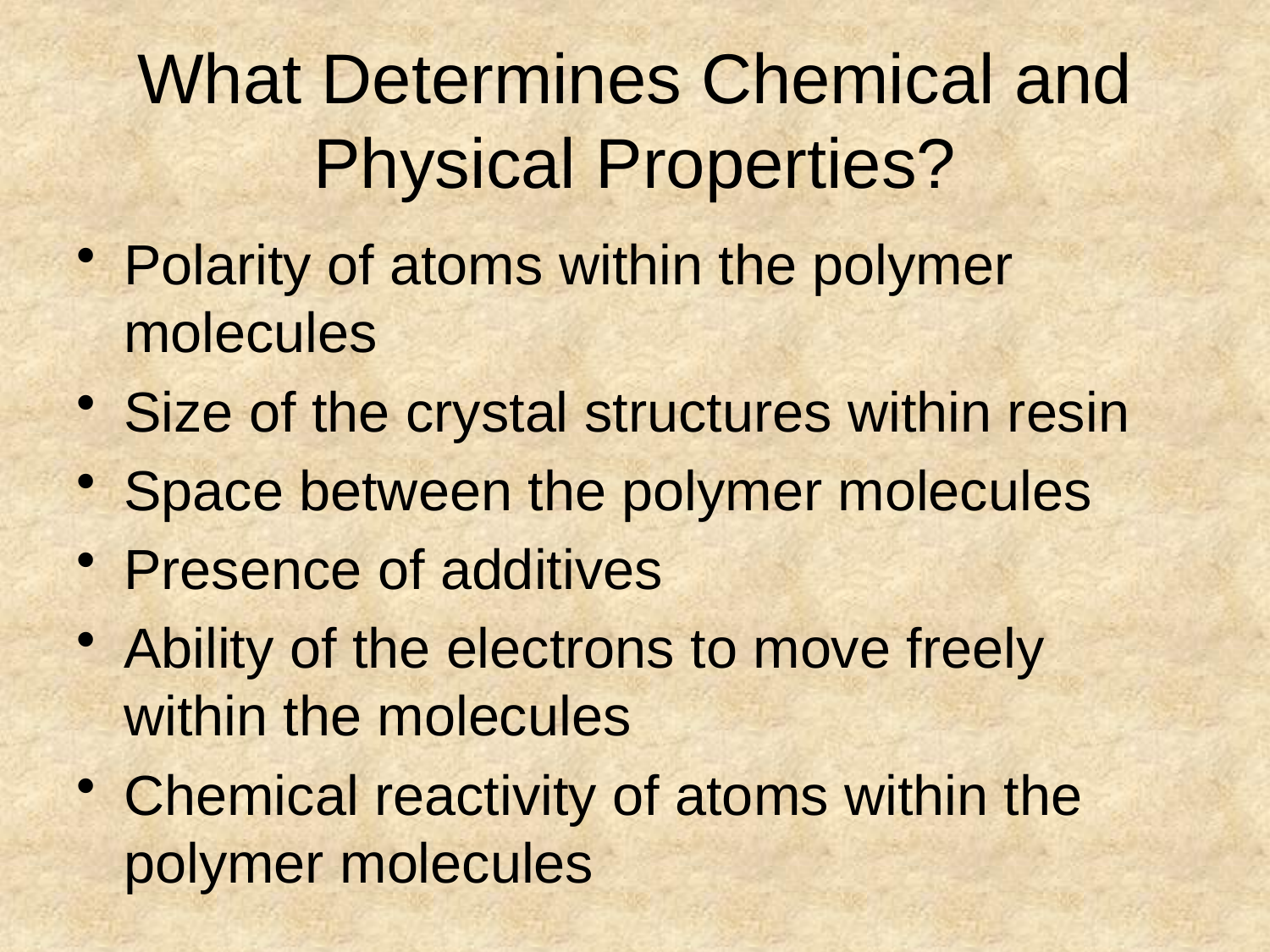

# What Determines Chemical and Physical Properties?
Polarity of atoms within the polymer molecules
Size of the crystal structures within resin
Space between the polymer molecules
Presence of additives
Ability of the electrons to move freely within the molecules
Chemical reactivity of atoms within the polymer molecules